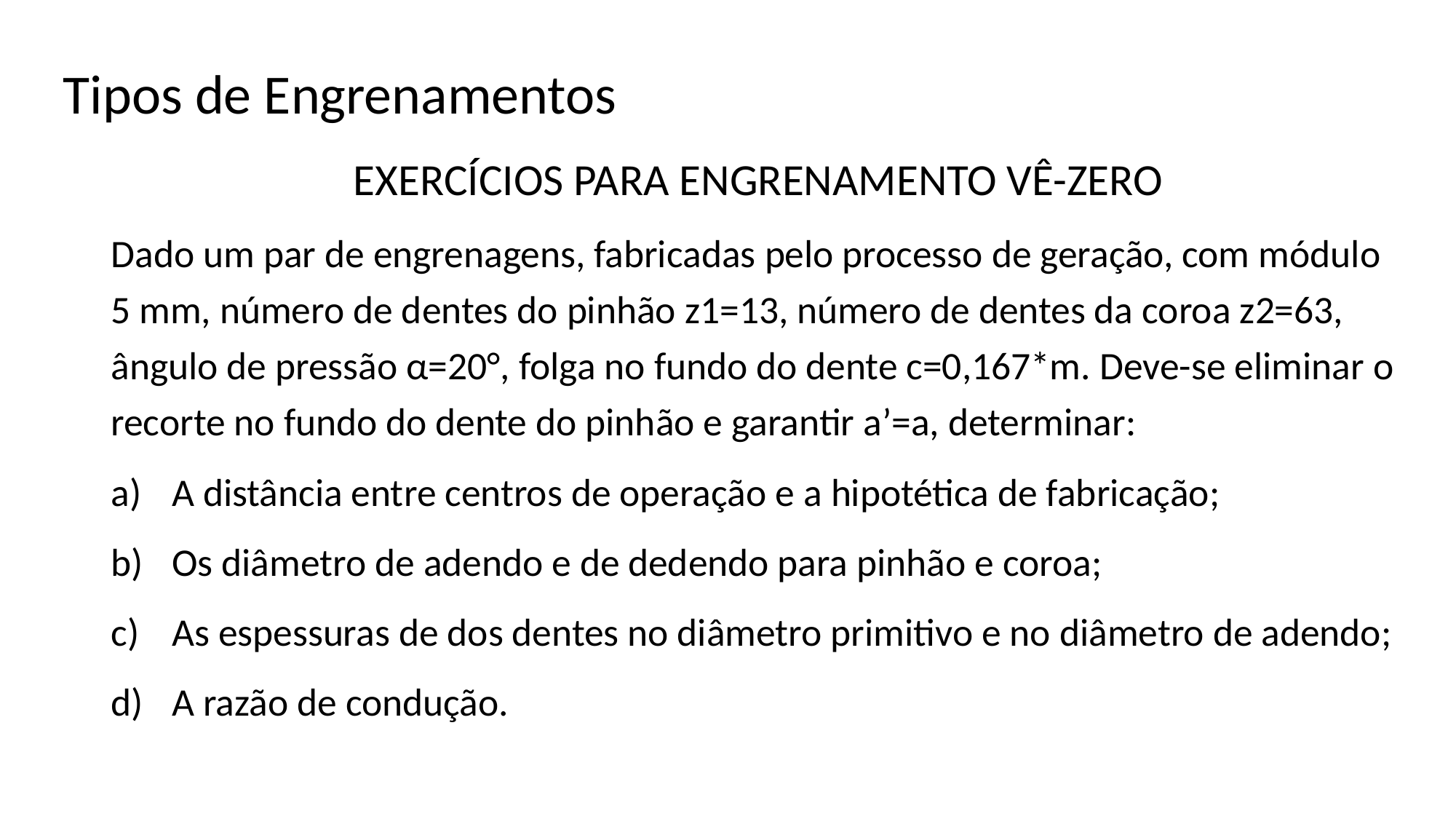

# Tipos de Engrenamentos
EXERCÍCIOS PARA ENGRENAMENTO VÊ-ZERO
Dado um par de engrenagens, fabricadas pelo processo de geração, com módulo 5 mm, número de dentes do pinhão z1=13, número de dentes da coroa z2=63, ângulo de pressão α=20°, folga no fundo do dente c=0,167*m. Deve-se eliminar o recorte no fundo do dente do pinhão e garantir a’=a, determinar:
A distância entre centros de operação e a hipotética de fabricação;
Os diâmetro de adendo e de dedendo para pinhão e coroa;
As espessuras de dos dentes no diâmetro primitivo e no diâmetro de adendo;
A razão de condução.